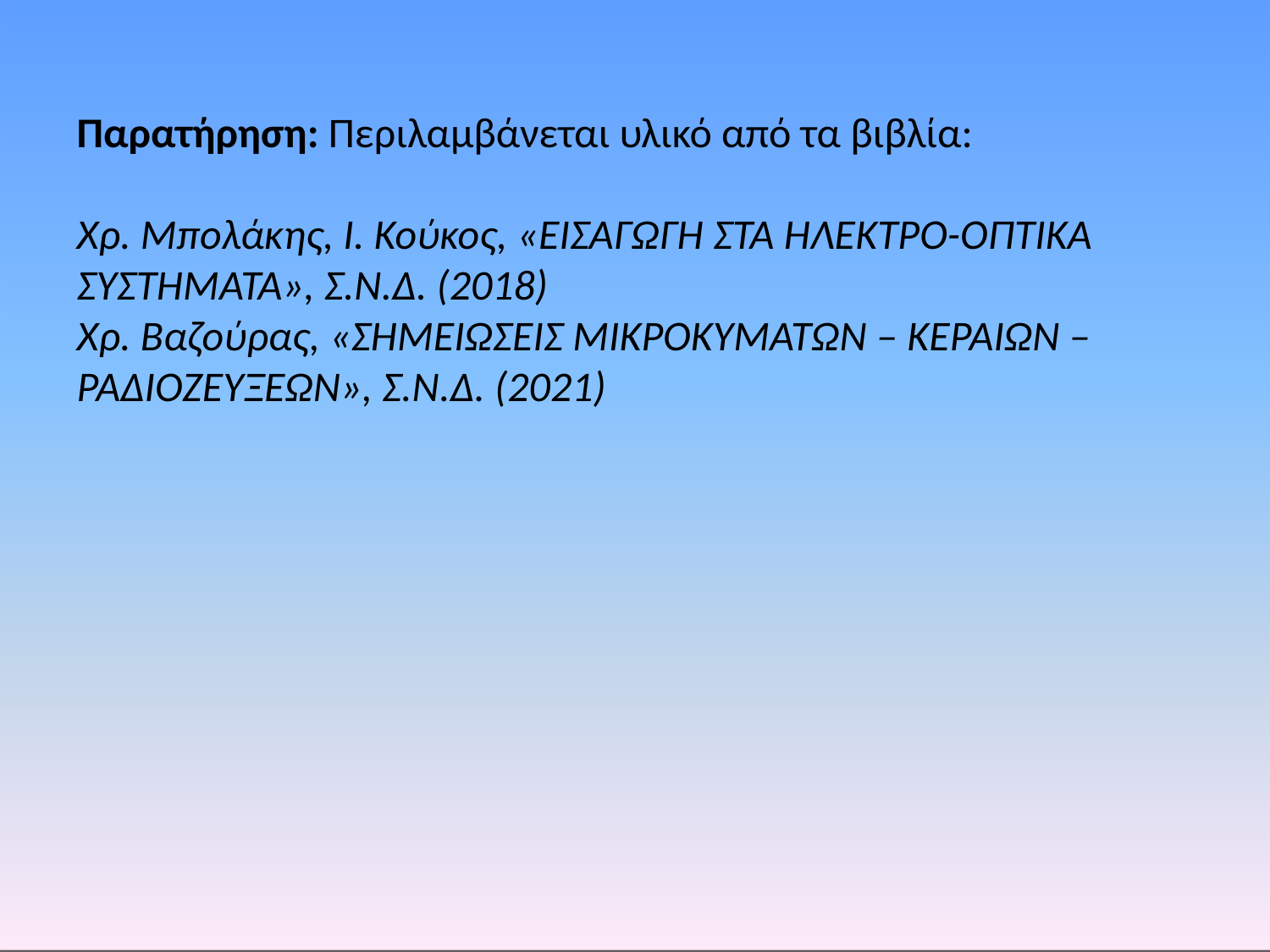

# Παρατήρηση: Περιλαμβάνεται υλικό από τα βιβλία: Χρ. Μπολάκης, Ι. Κούκος, «ΕΙΣΑΓΩΓΗ ΣΤΑ ΗΛΕΚΤΡΟ-ΟΠΤΙΚΑ ΣΥΣΤΗΜΑΤΑ», Σ.Ν.Δ. (2018) Χρ. Βαζούρας, «ΣΗΜΕΙΩΣΕΙΣ ΜΙΚΡΟΚΥΜΑΤΩΝ – ΚΕΡΑΙΩΝ – ΡΑΔΙΟΖΕΥΞΕΩΝ», Σ.Ν.Δ. (2021)